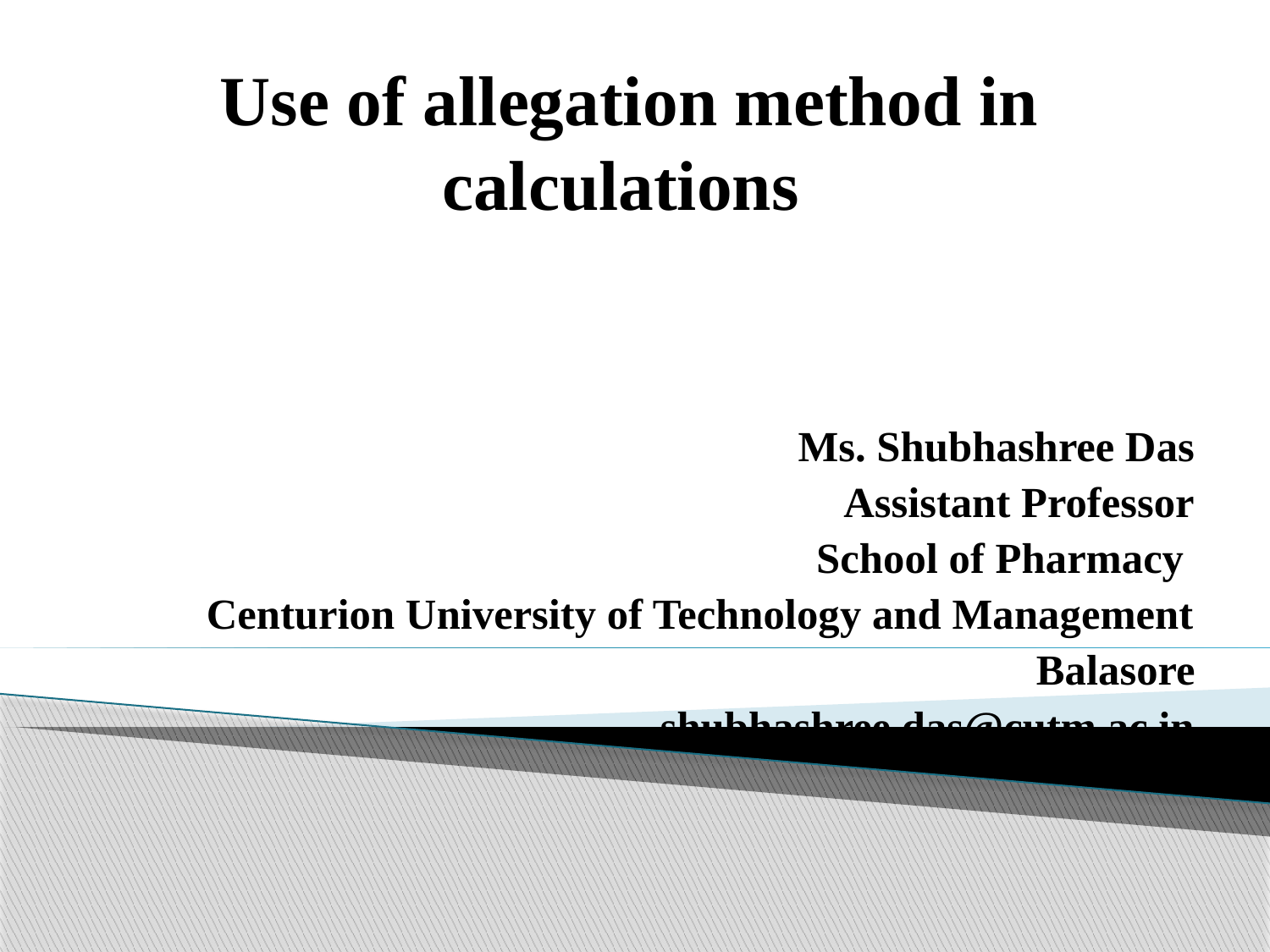

# Use of allegation method in calculations
Ms. Shubhashree Das
Assistant Professor
School of Pharmacy
Centurion University of Technology and Management
Balasore
shubhashree.das@cutm.ac.in